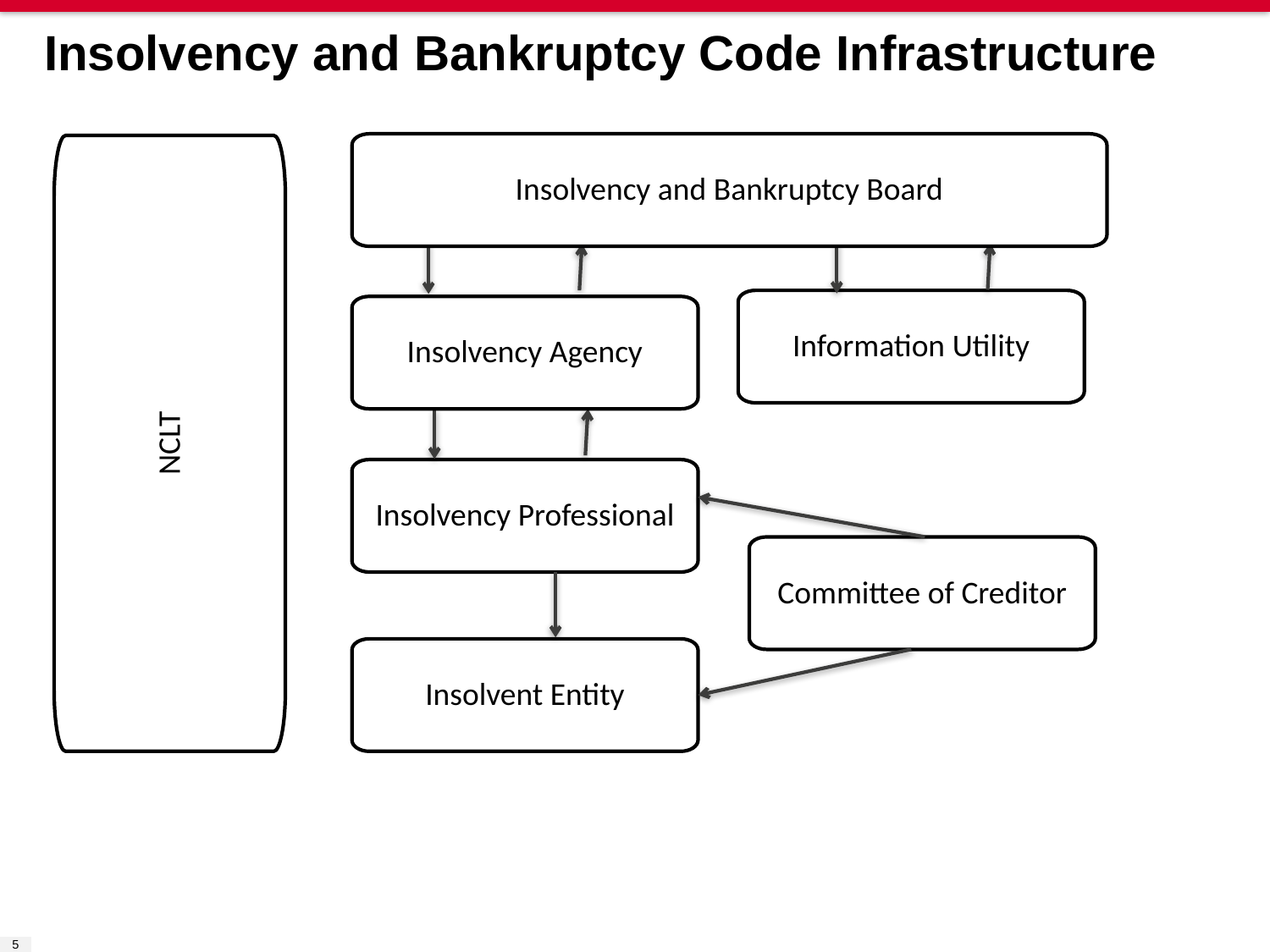

# Insolvency and Bankruptcy Code Infrastructure
Insolvency and Bankruptcy Board
Information Utility
Insolvency Agency
Insolvency Professional
Committee of Creditor
Insolvent Entity
NCLT

5